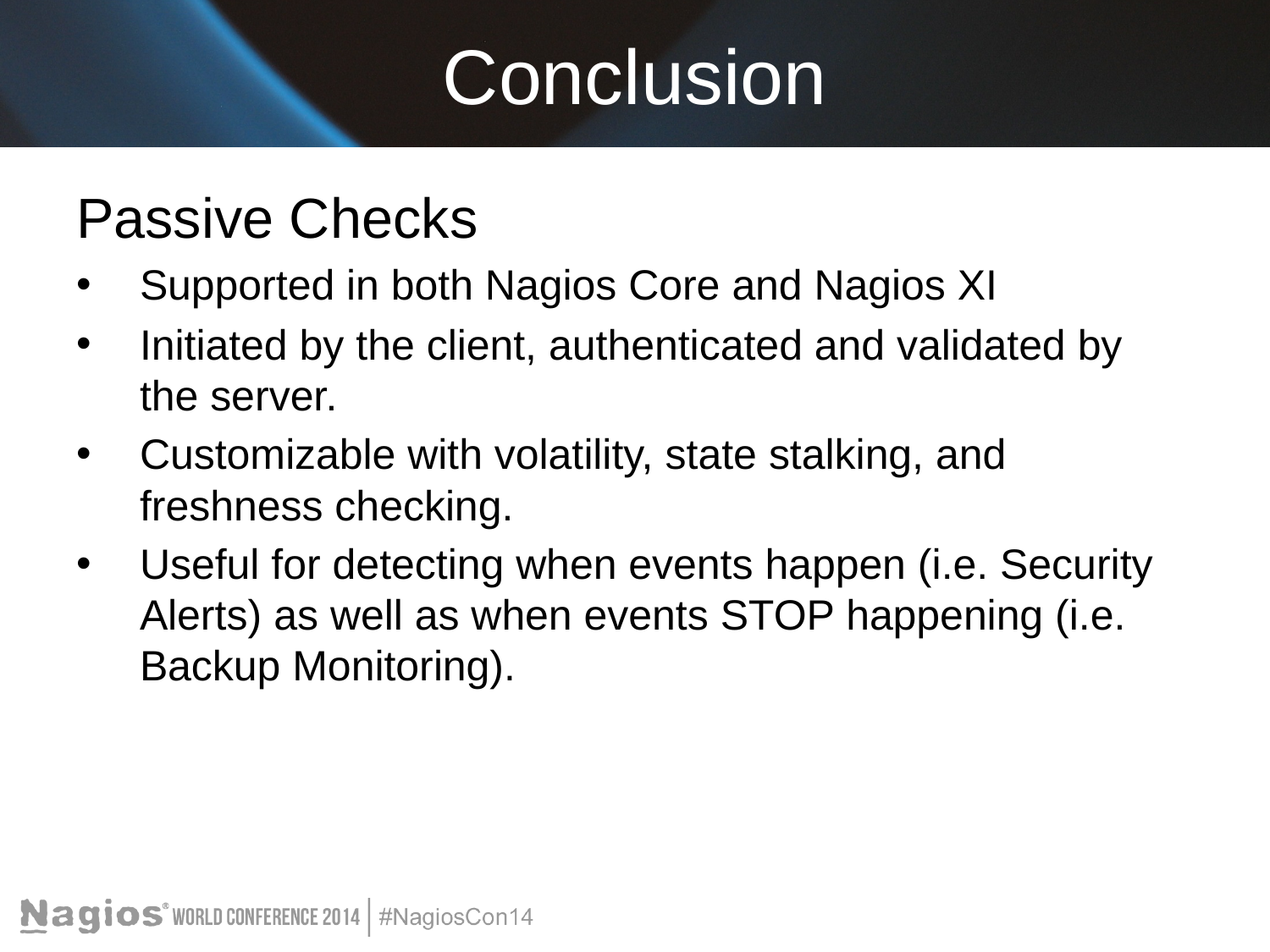

# Conclusion
Passive Checks
Supported in both Nagios Core and Nagios XI
Initiated by the client, authenticated and validated by the server.
Customizable with volatility, state stalking, and freshness checking.
Useful for detecting when events happen (i.e. Security Alerts) as well as when events STOP happening (i.e. Backup Monitoring).